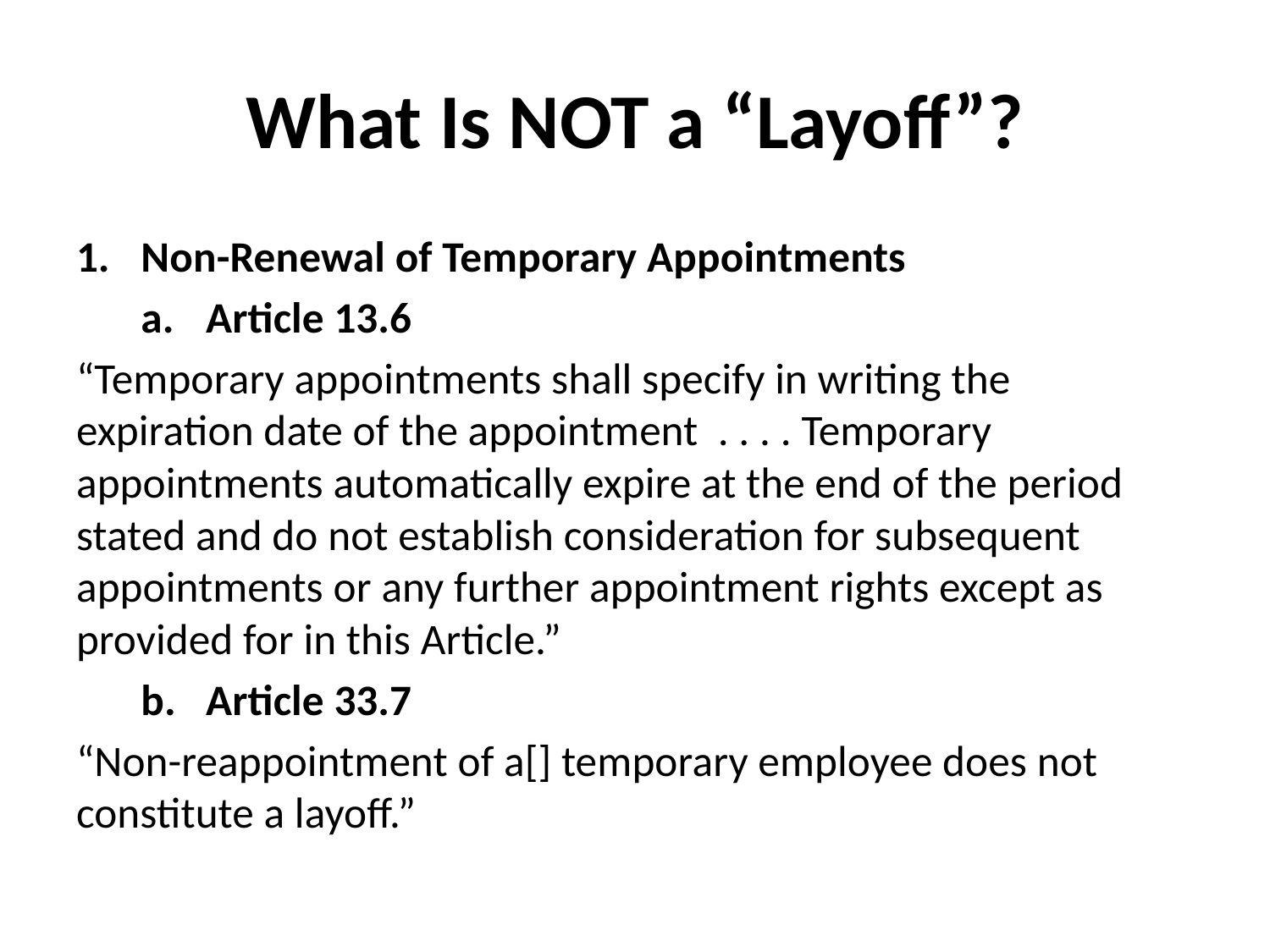

# What Is NOT a “Layoff”?
Non-Renewal of Temporary Appointments
a.	Article 13.6
“Temporary appointments shall specify in writing the expiration date of the appointment  . . . . Temporary appointments automatically expire at the end of the period stated and do not establish consideration for subsequent appointments or any further appointment rights except as provided for in this Article.”
b.	Article 33.7
“Non-reappointment of a[] temporary employee does not constitute a layoff.”